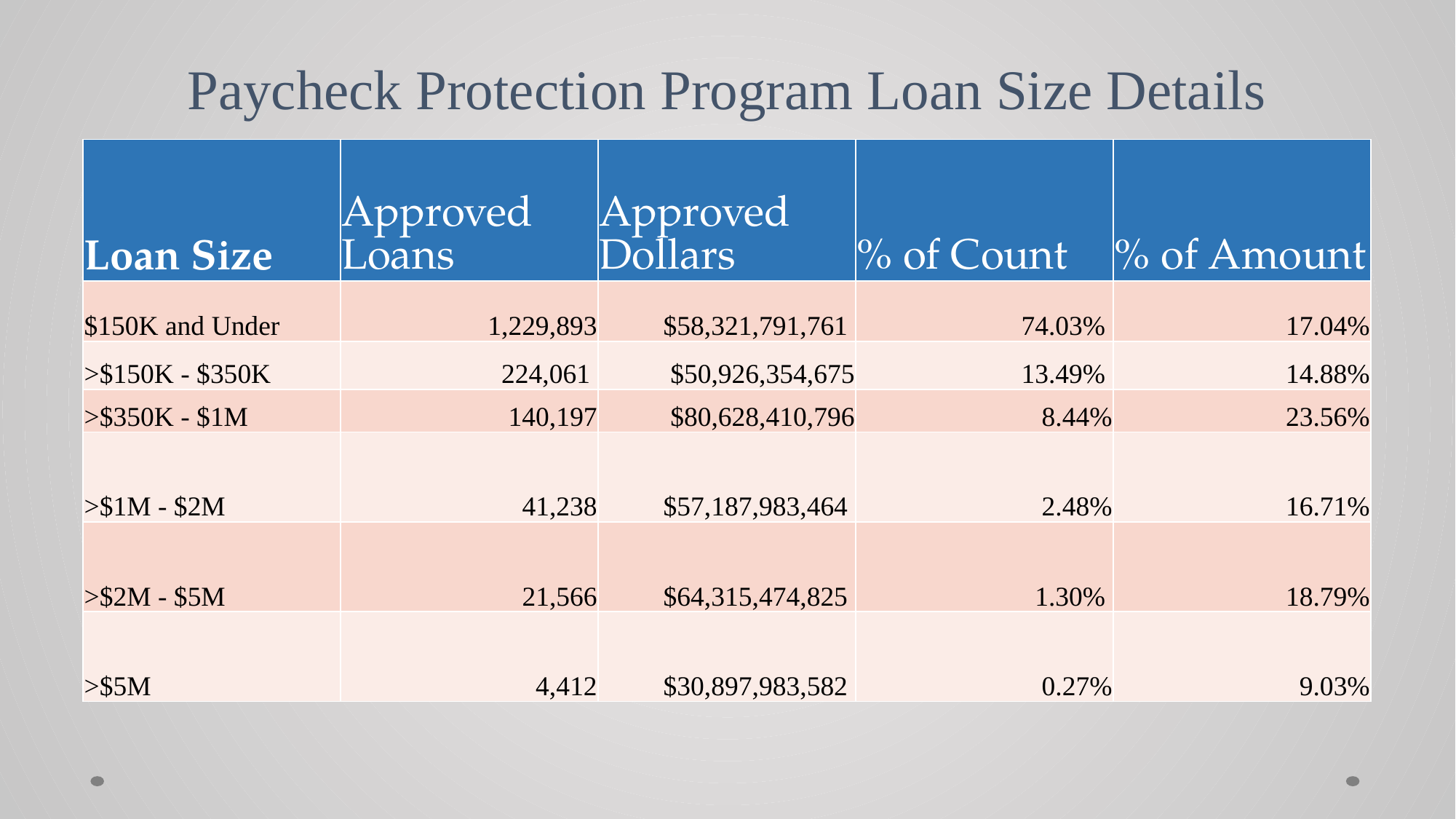

# Paycheck Protection Program Loan Size Details
| Loan Size | Approved Loans | Approved Dollars | % of Count | % of Amount |
| --- | --- | --- | --- | --- |
| $150K and Under | 1,229,893 | $58,321,791,761 | 74.03% | 17.04% |
| >$150K - $350K | 224,061 | $50,926,354,675 | 13.49% | 14.88% |
| >$350K - $1M | 140,197 | $80,628,410,796 | 8.44% | 23.56% |
| >$1M - $2M | 41,238 | $57,187,983,464 | 2.48% | 16.71% |
| >$2M - $5M | 21,566 | $64,315,474,825 | 1.30% | 18.79% |
| >$5M | 4,412 | $30,897,983,582 | 0.27% | 9.03% |